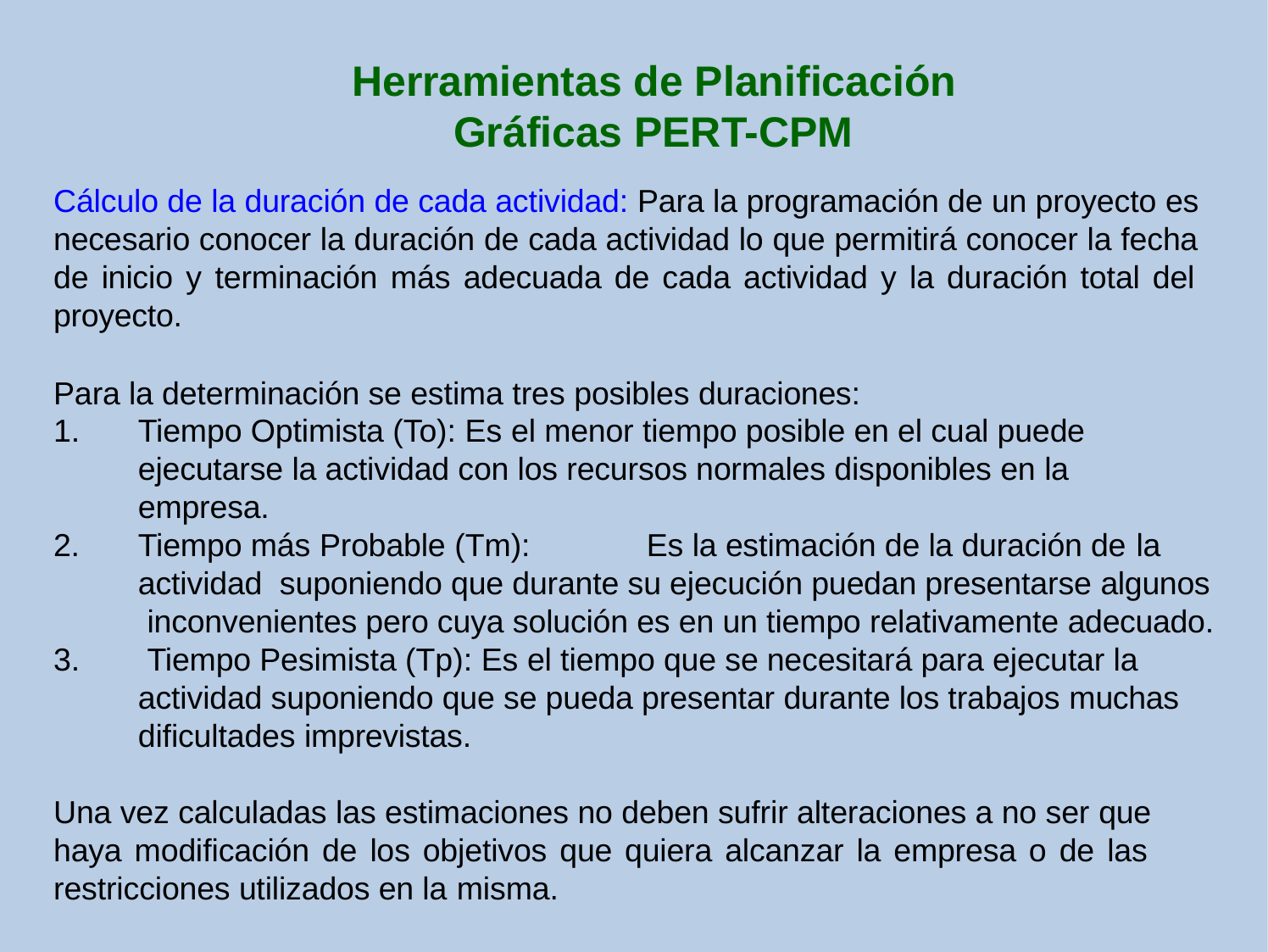

# Herramientas de Planificación  Gráficas PERT-CPM
Cálculo de la duración de cada actividad: Para la programación de un proyecto es  necesario conocer la duración de cada actividad lo que permitirá conocer la fecha  de inicio y terminación más adecuada de cada actividad y la duración total del  proyecto.

Para la determinación se estima tres posibles duraciones:
1.
Tiempo Optimista (To): Es el menor tiempo posible en el cual puede  ejecutarse la actividad con los recursos normales disponibles en la  empresa.
Tiempo más Probable (Tm):	Es la estimación de la duración de la actividad  suponiendo que durante su ejecución puedan presentarse algunos  inconvenientes pero cuya solución es en un tiempo relativamente adecuado.  Tiempo Pesimista (Tp): Es el tiempo que se necesitará para ejecutar la  actividad suponiendo que se pueda presentar durante los trabajos muchas  dificultades imprevistas.
2.
3.
Una vez calculadas las estimaciones no deben sufrir alteraciones a no ser que  haya modificación de los objetivos que quiera alcanzar la empresa o de las  restricciones utilizados en la misma.